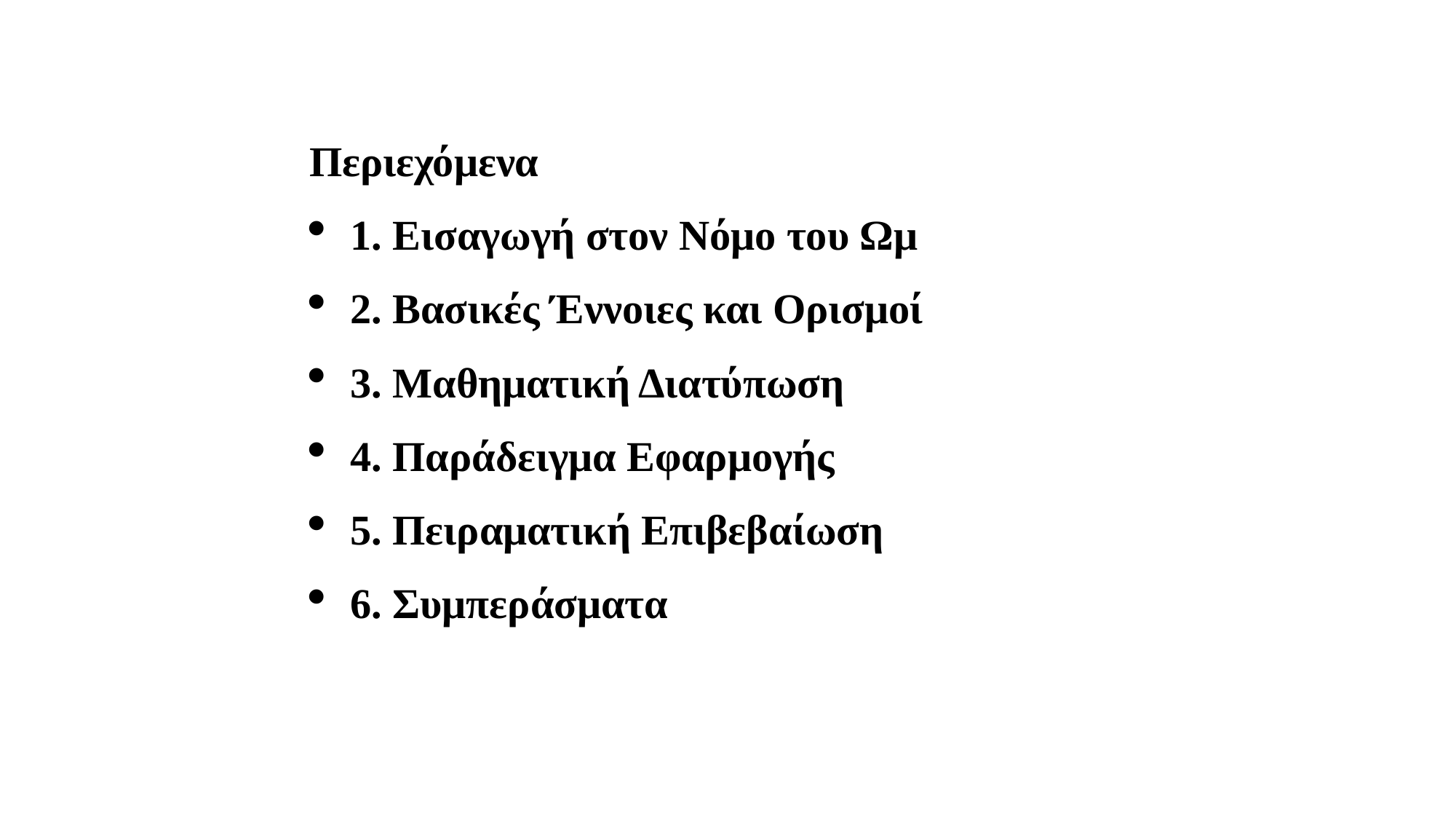

Περιεχόμενα
1. Εισαγωγή στον Νόμο του Ωμ
2. Βασικές Έννοιες και Ορισμοί
3. Μαθηματική Διατύπωση
4. Παράδειγμα Εφαρμογής
5. Πειραματική Επιβεβαίωση
6. Συμπεράσματα